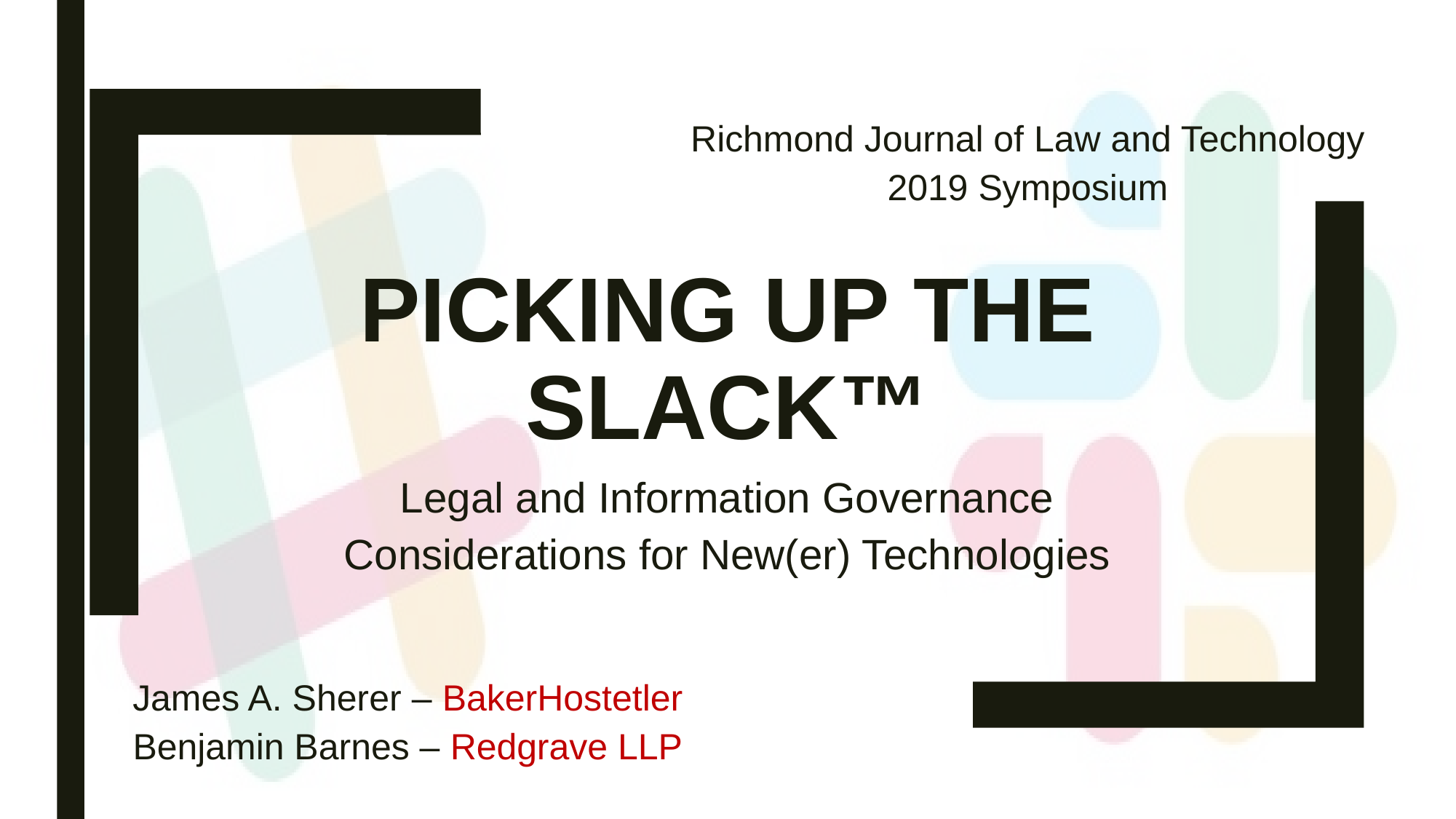

Richmond Journal of Law and Technology
2019 Symposium
# Picking up the Slack™
Legal and Information Governance Considerations for New(er) Technologies
James A. Sherer – BakerHostetler
Benjamin Barnes – Redgrave LLP